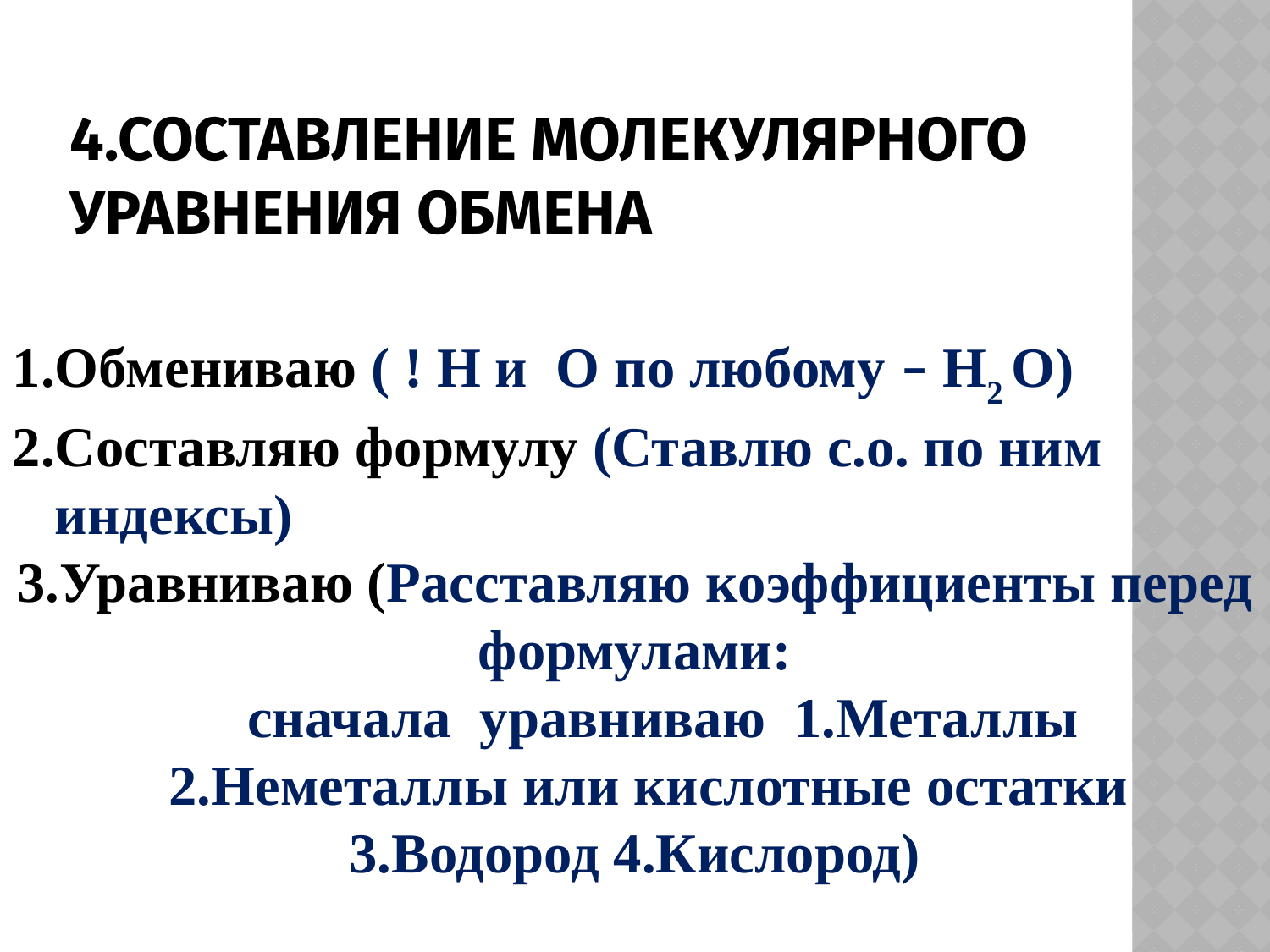

# 4.Составление молекулярного уравнения обмена

1.Обмениваю ( ! Н и  О по любому – Н2 О)
2.Составляю формулу (Ставлю с.о. по ним              индексы)
3.Уравниваю (Расставляю коэффициенты перед формулами:
    сначала  уравниваю  1.Металлы
  2.Неметаллы или кислотные остатки
3.Водород 4.Кислород)